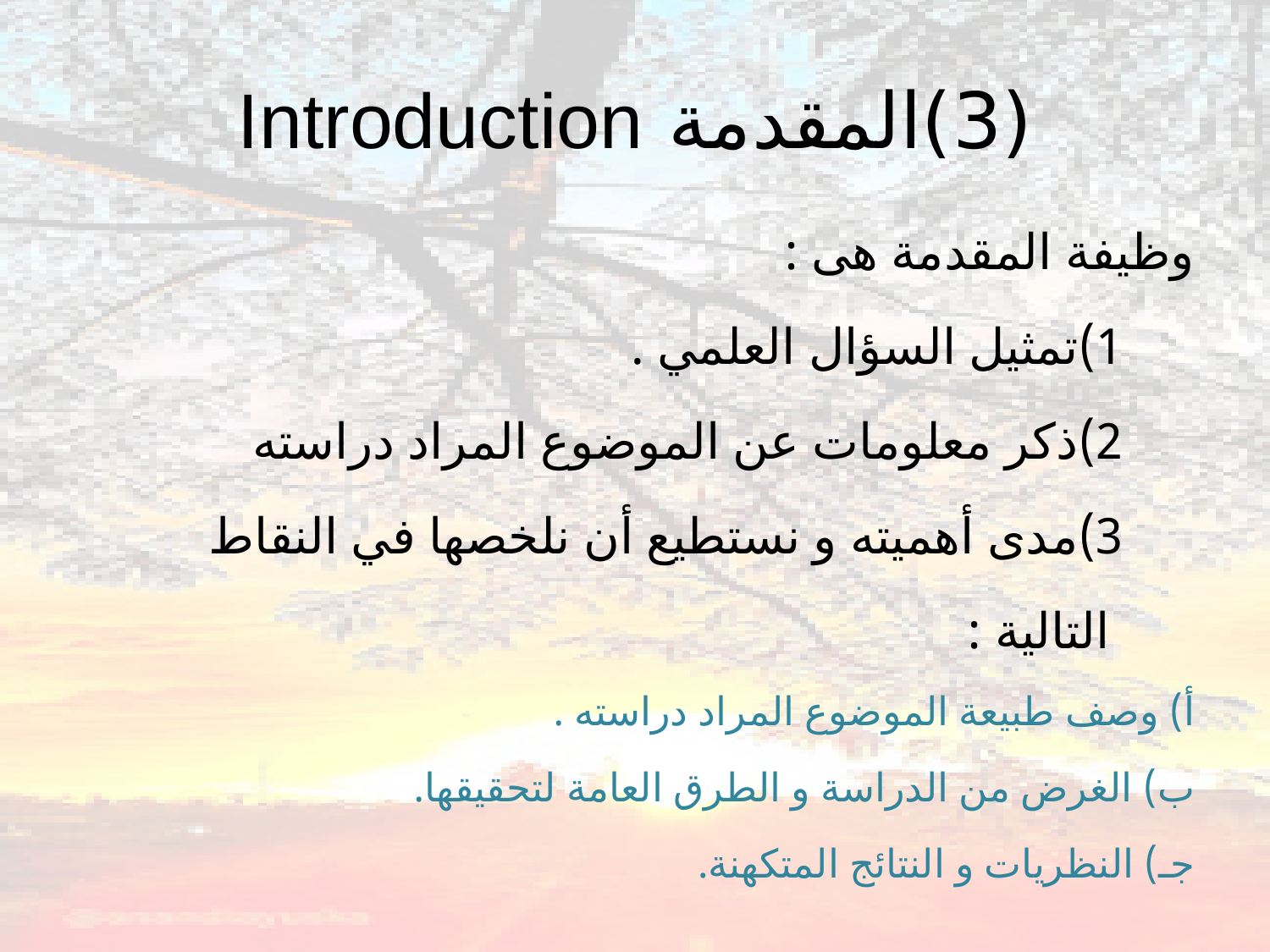

# (3)المقدمة Introduction
وظيفة المقدمة هى :
تمثيل السؤال العلمي .
ذكر معلومات عن الموضوع المراد دراسته
مدى أهميته و نستطيع أن نلخصها في النقاط التالية :
أ) وصف طبيعة الموضوع المراد دراسته .
ب) الغرض من الدراسة و الطرق العامة لتحقيقها.
جـ) النظريات و النتائج المتكهنة.